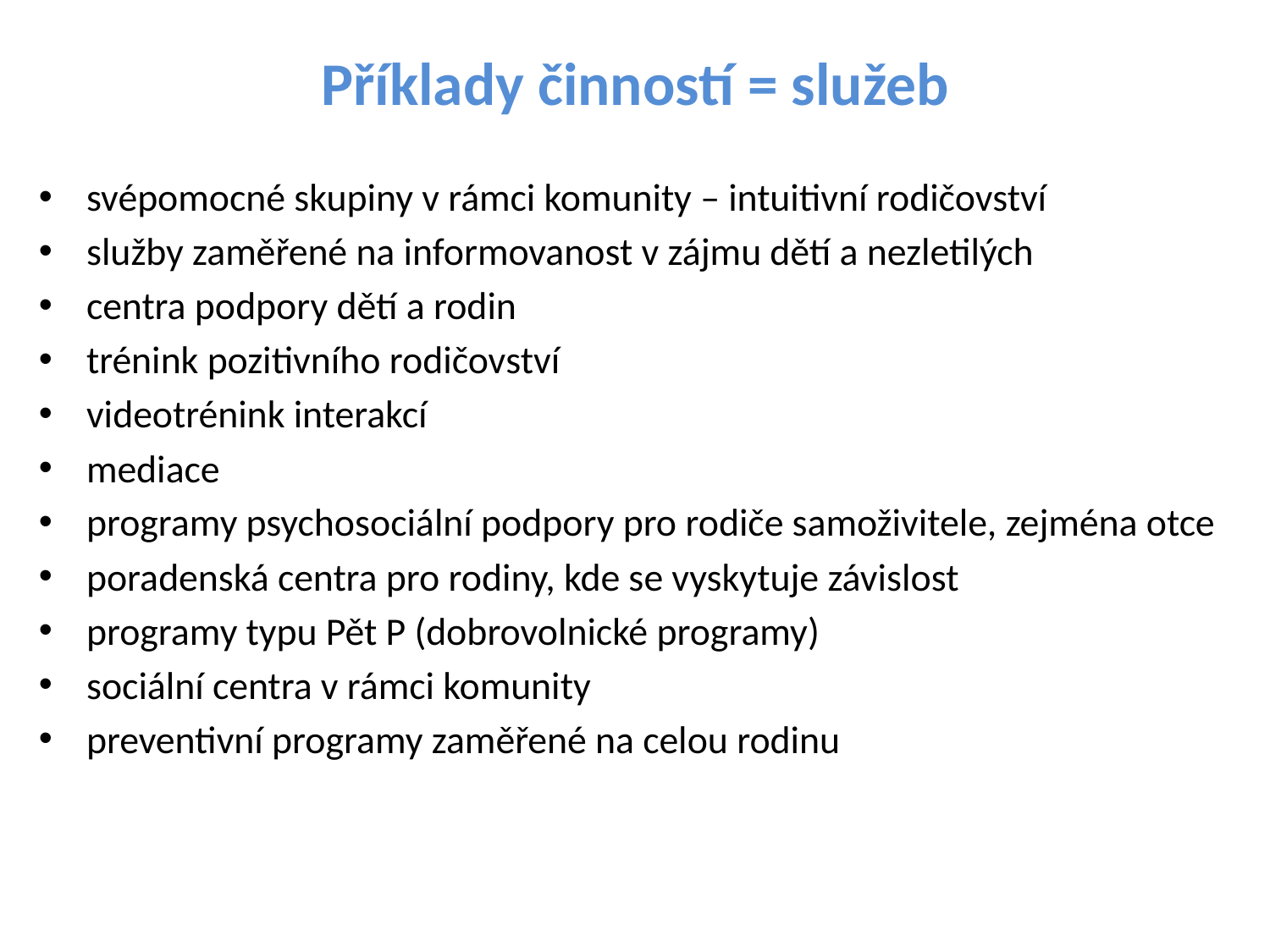

# Příklady činností = služeb
svépomocné skupiny v rámci komunity – intuitivní rodičovství
služby zaměřené na informovanost v zájmu dětí a nezletilých
centra podpory dětí a rodin
trénink pozitivního rodičovství
videotrénink interakcí
mediace
programy psychosociální podpory pro rodiče samoživitele, zejména otce
poradenská centra pro rodiny, kde se vyskytuje závislost
programy typu Pět P (dobrovolnické programy)
sociální centra v rámci komunity
preventivní programy zaměřené na celou rodinu